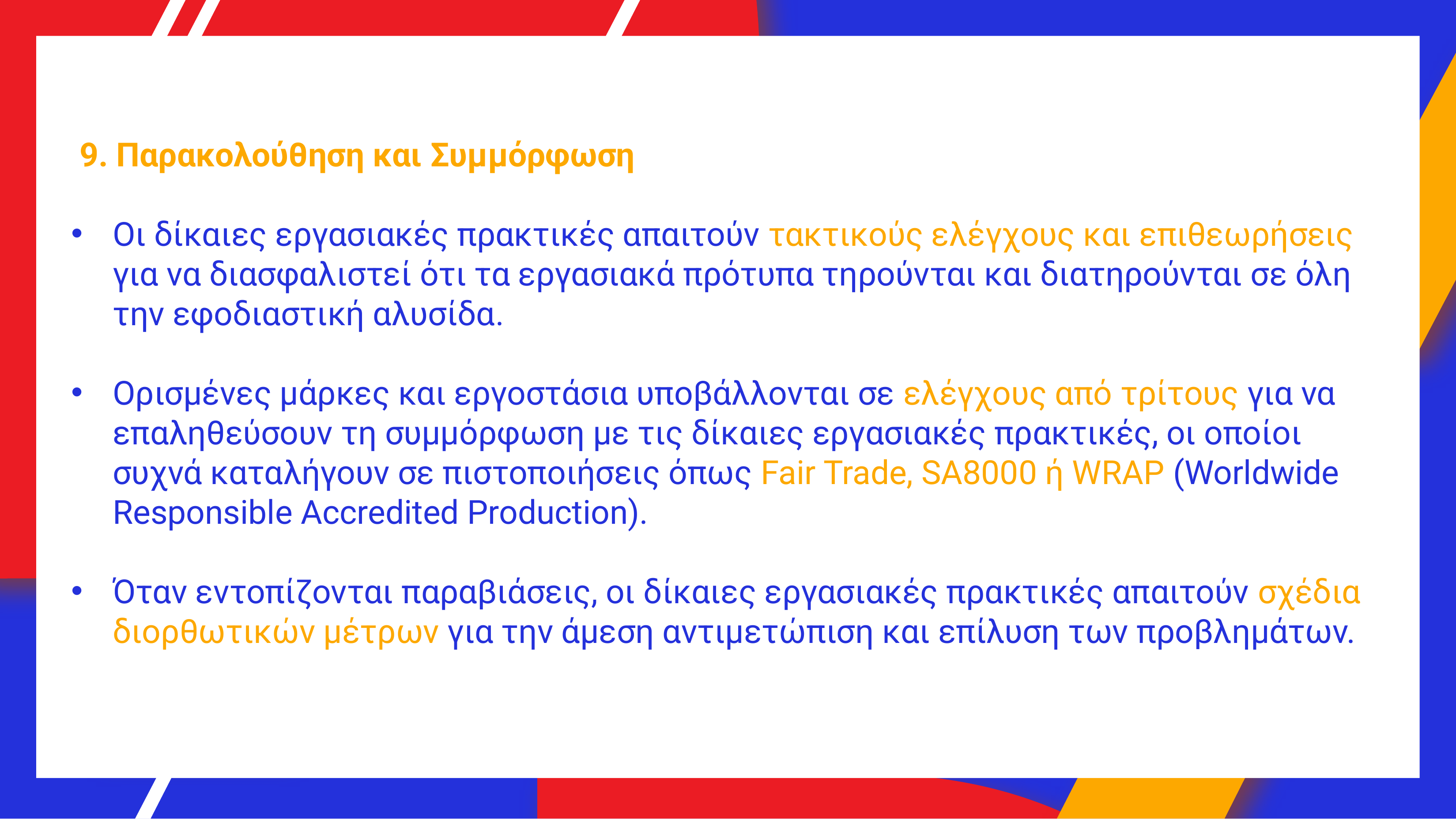

9. Παρακολούθηση και Συμμόρφωση

Οι δίκαιες εργασιακές πρακτικές απαιτούν τακτικούς ελέγχους και επιθεωρήσεις για να διασφαλιστεί ότι τα εργασιακά πρότυπα τηρούνται και διατηρούνται σε όλη την εφοδιαστική αλυσίδα.

Ορισμένες μάρκες και εργοστάσια υποβάλλονται σε ελέγχους από τρίτους για να επαληθεύσουν τη συμμόρφωση με τις δίκαιες εργασιακές πρακτικές, οι οποίοι συχνά καταλήγουν σε πιστοποιήσεις όπως Fair Trade, SA8000 ή WRAP (Worldwide Responsible Accredited Production).

Όταν εντοπίζονται παραβιάσεις, οι δίκαιες εργασιακές πρακτικές απαιτούν σχέδια διορθωτικών μέτρων για την άμεση αντιμετώπιση και επίλυση των προβλημάτων.